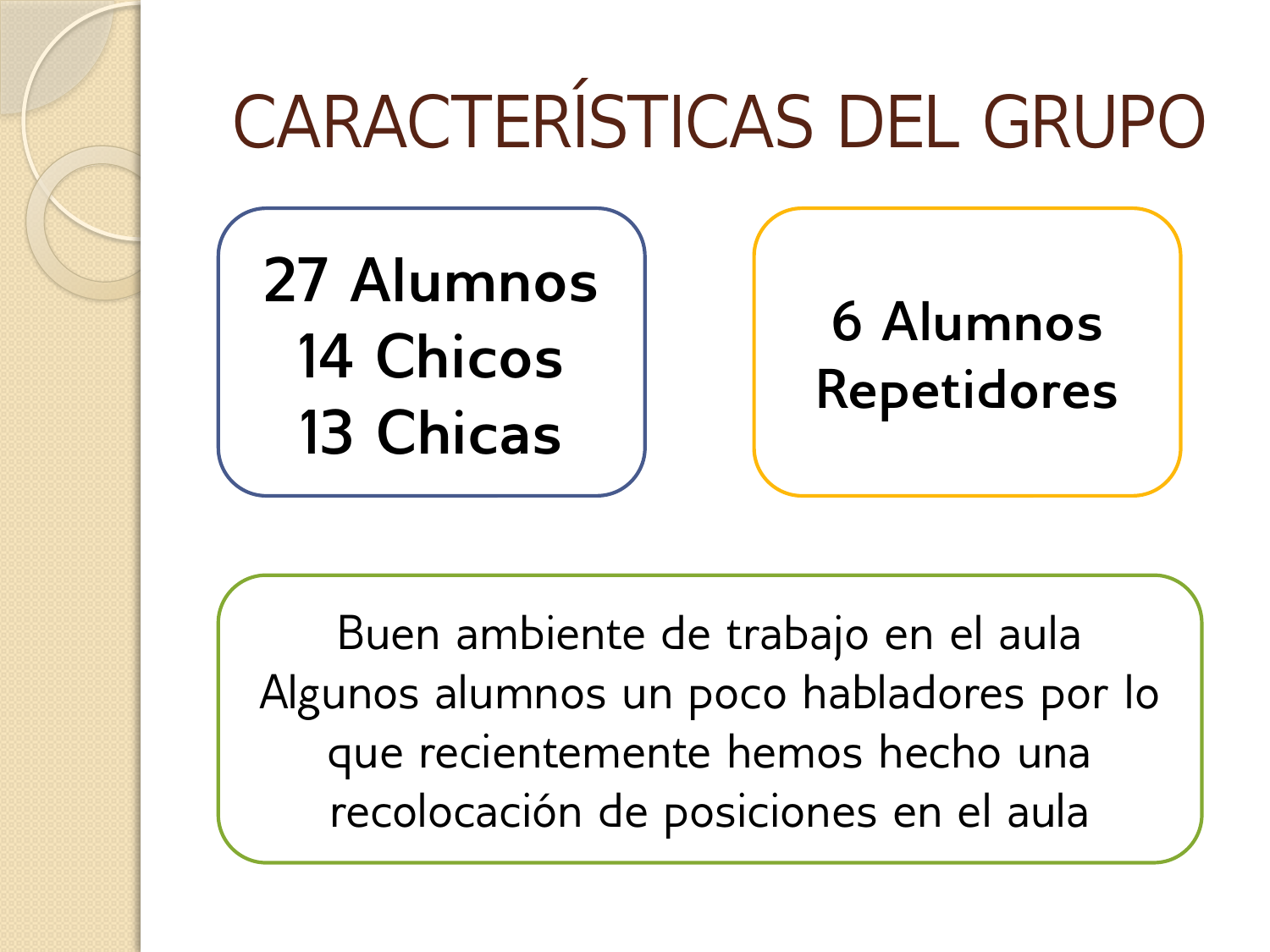

# CARACTERÍSTICAS DEL GRUPO
27 Alumnos
14 Chicos
13 Chicas
6 Alumnos Repetidores
Buen ambiente de trabajo en el aula
Algunos alumnos un poco habladores por lo que recientemente hemos hecho una recolocación de posiciones en el aula